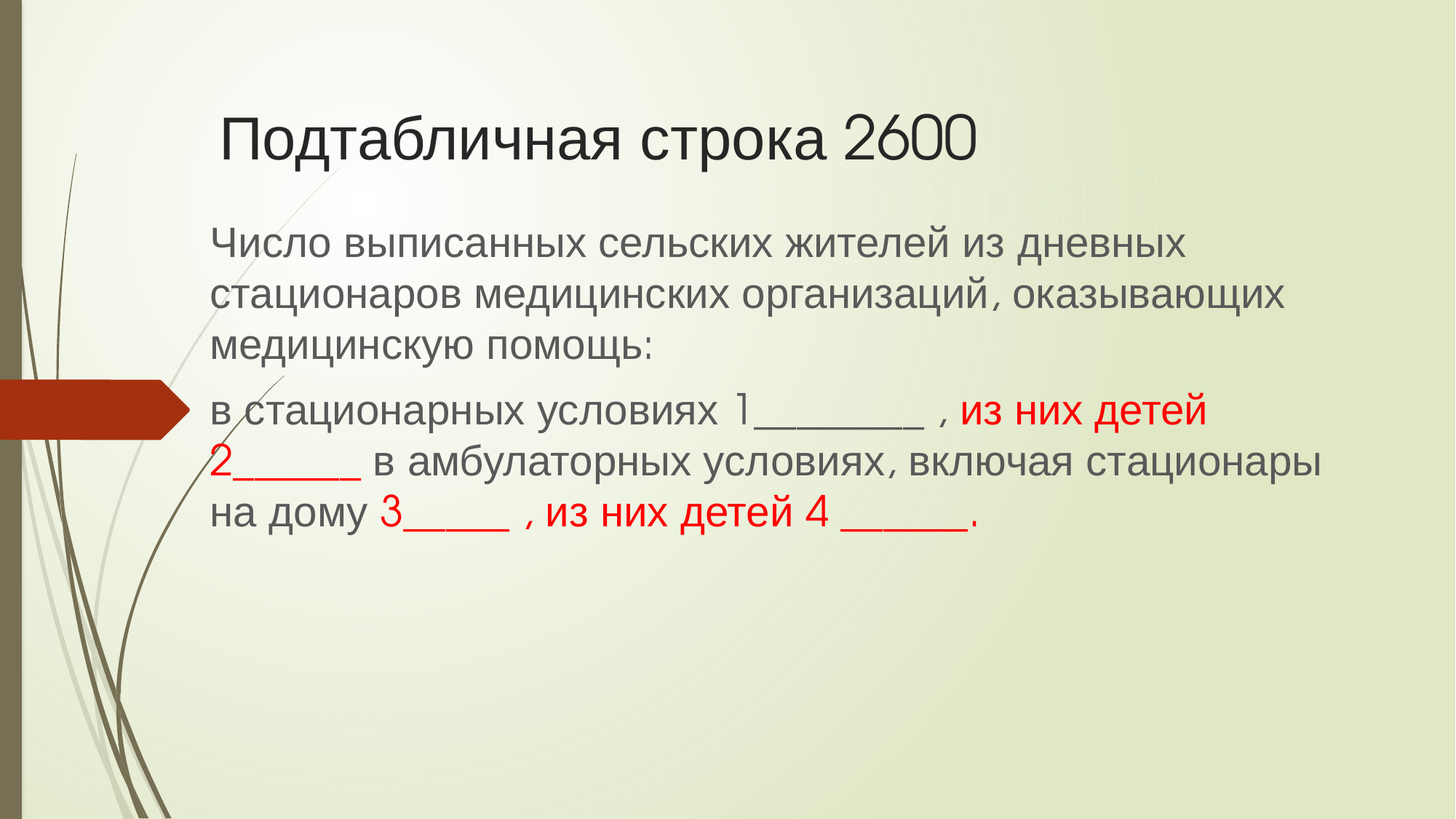

# Подтабличная строка 2600
Число выписанных сельских жителей из дневных стационаров медицинских организаций, оказывающих медицинскую помощь:
в стационарных условиях 1________ , из них детей 2______ в амбулаторных условиях, включая стационары на дому 3_____ , из них детей 4 ______.